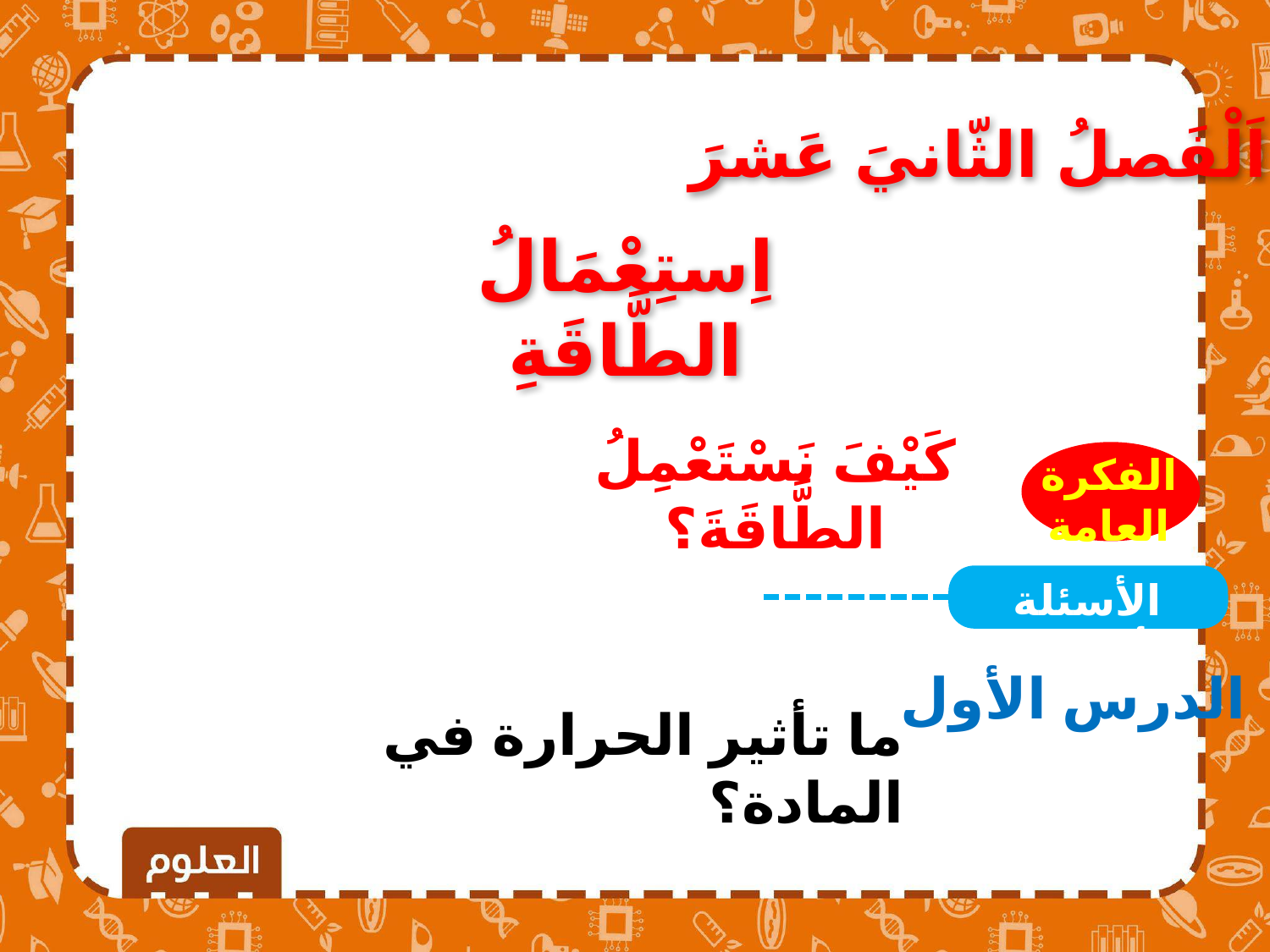

اَلْفَصلُ الثّانيَ عَشرَ
اِستِعْمَالُ الطَّاقَةِ
الفكرة العامة

كَيْفَ نَسْتَعْمِلُ الطَّاقَةَ؟

الأسئلة الأساسية
الدرس الأول
ما تأثير الحرارة في المادة؟